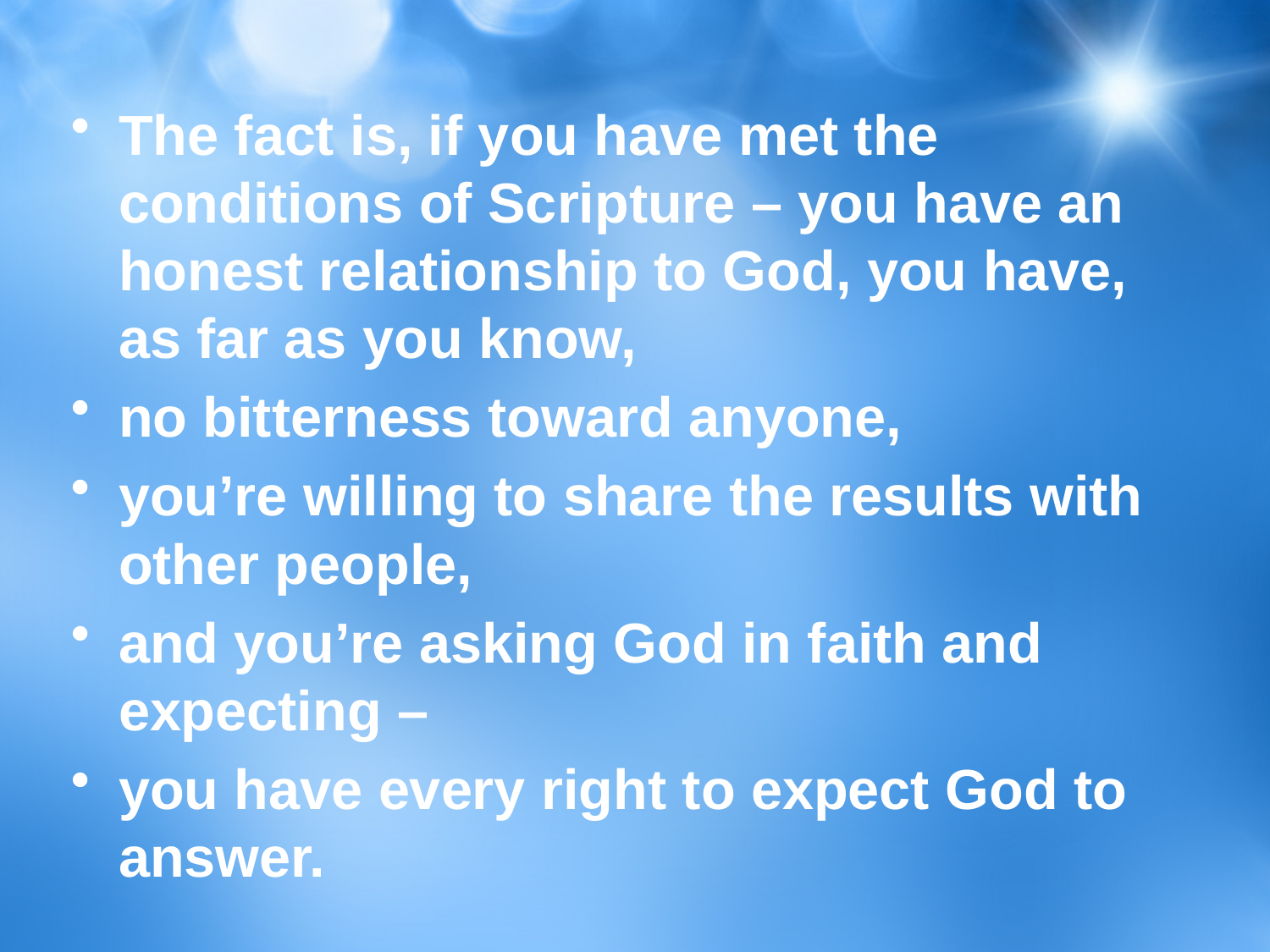

The fact is, if you have met the conditions of Scripture – you have an honest relationship to God, you have, as far as you know,
no bitterness toward anyone,
you’re willing to share the results with other people,
and you’re asking God in faith and expecting –
you have every right to expect God to answer.